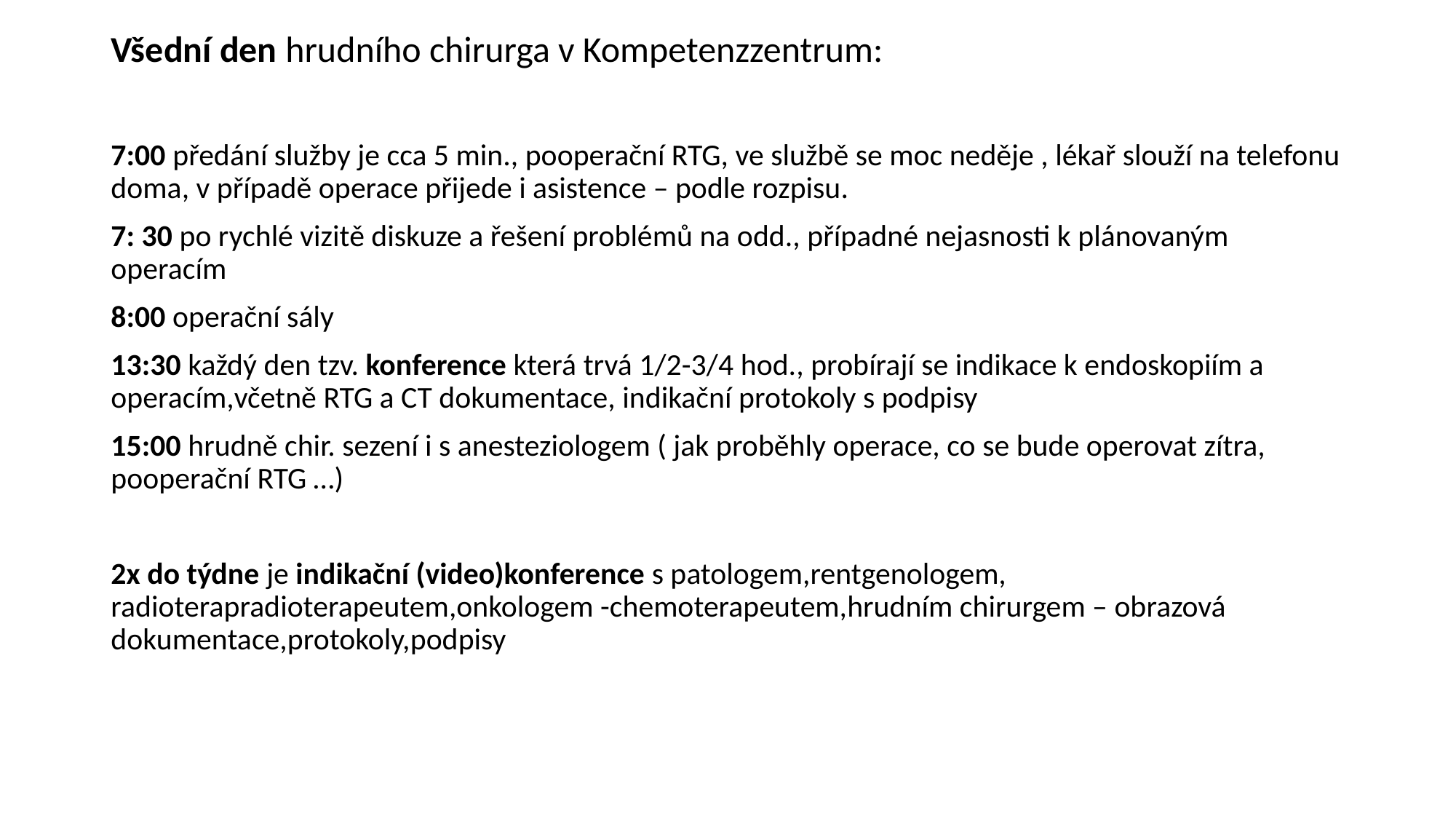

Všední den hrudního chirurga v Kompetenzzentrum:

7:00 předání služby je cca 5 min., pooperační RTG, ve službě se moc neděje , lékař slouží na telefonu doma, v případě operace přijede i asistence – podle rozpisu.
7: 30 po rychlé vizitě diskuze a řešení problémů na odd., případné nejasnosti k plánovaným operacím
8:00 operační sály
13:30 každý den tzv. konference která trvá 1/2-3/4 hod., probírají se indikace k endoskopiím a operacím,včetně RTG a CT dokumentace, indikační protokoly s podpisy
15:00 hrudně chir. sezení i s anesteziologem ( jak proběhly operace, co se bude operovat zítra, pooperační RTG …)

2x do týdne je indikační (video)konference s patologem,rentgenologem, radioterapradioterapeutem,onkologem -chemoterapeutem,hrudním chirurgem – obrazová dokumentace,protokoly,podpisy